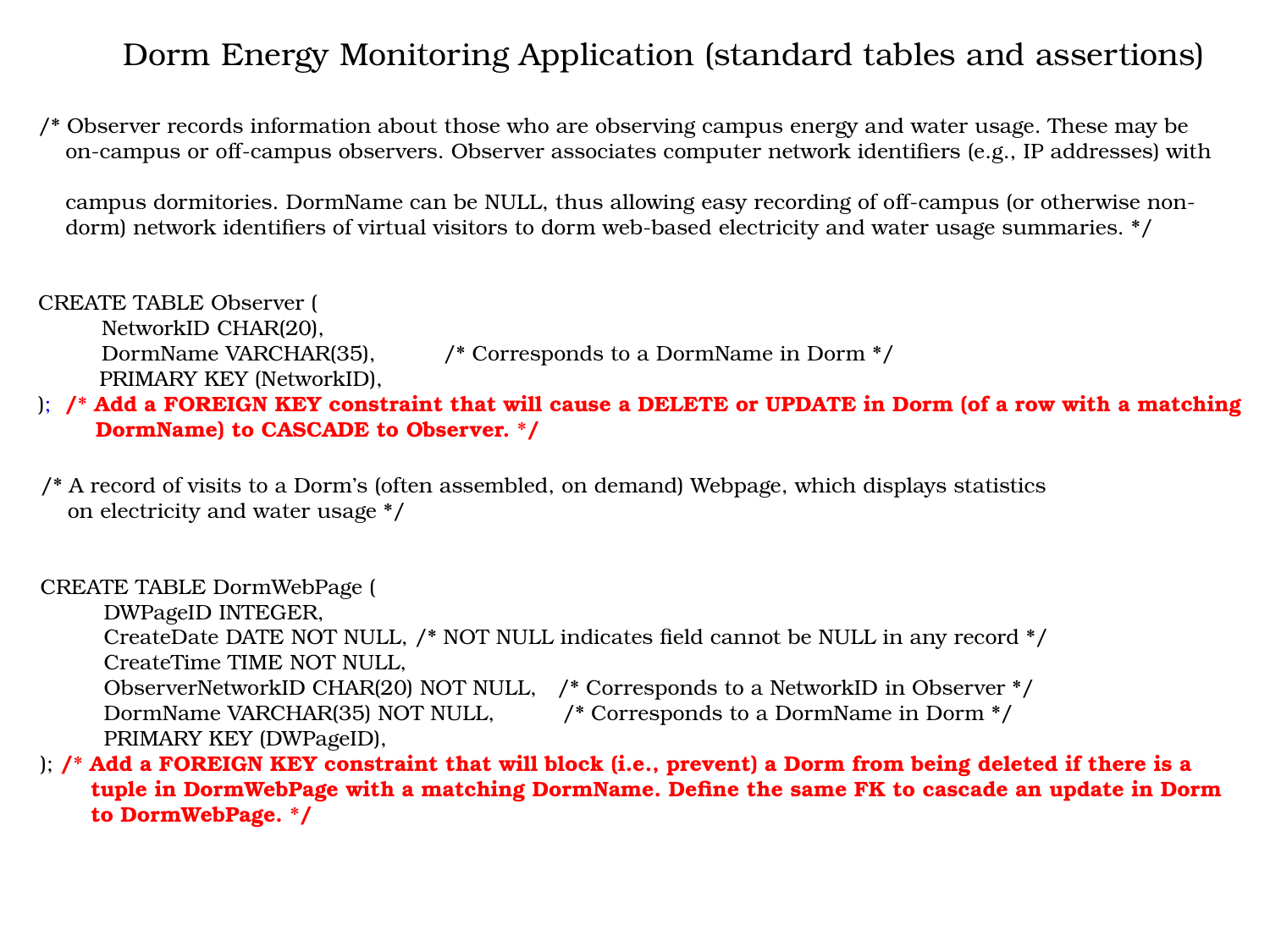

Dorm Energy Monitoring Application (standard tables and assertions)
/* Observer records information about those who are observing campus energy and water usage. These may be
    on-campus or off-campus observers. Observer associates computer network identifiers (e.g., IP addresses) with
    campus dormitories. DormName can be NULL, thus allowing easy recording of off-campus (or otherwise non-
    dorm) network identifiers of virtual visitors to dorm web-based electricity and water usage summaries. */

CREATE TABLE Observer (
NetworkID CHAR(20),
DormName VARCHAR(35),          /* Corresponds to a DormName in Dorm */
         PRIMARY KEY (NetworkID),
);  /* Add a FOREIGN KEY constraint that will cause a DELETE or UPDATE in Dorm (of a row with a matching
        DormName) to CASCADE to Observer. */
/* A record of visits to a Dorm’s (often assembled, on demand) Webpage, which displays statistics
    on electricity and water usage */

CREATE TABLE DormWebPage (
DWPageID INTEGER,
CreateDate DATE NOT NULL, /* NOT NULL indicates field cannot be NULL in any record */
CreateTime TIME NOT NULL,
ObserverNetworkID CHAR(20) NOT NULL,   /* Corresponds to a NetworkID in Observer */
DormName VARCHAR(35) NOT NULL,          /* Corresponds to a DormName in Dorm */
PRIMARY KEY (DWPageID),
); /* Add a FOREIGN KEY constraint that will block (i.e., prevent) a Dorm from being deleted if there is a
       tuple in DormWebPage with a matching DormName. Define the same FK to cascade an update in Dorm
       to DormWebPage. */